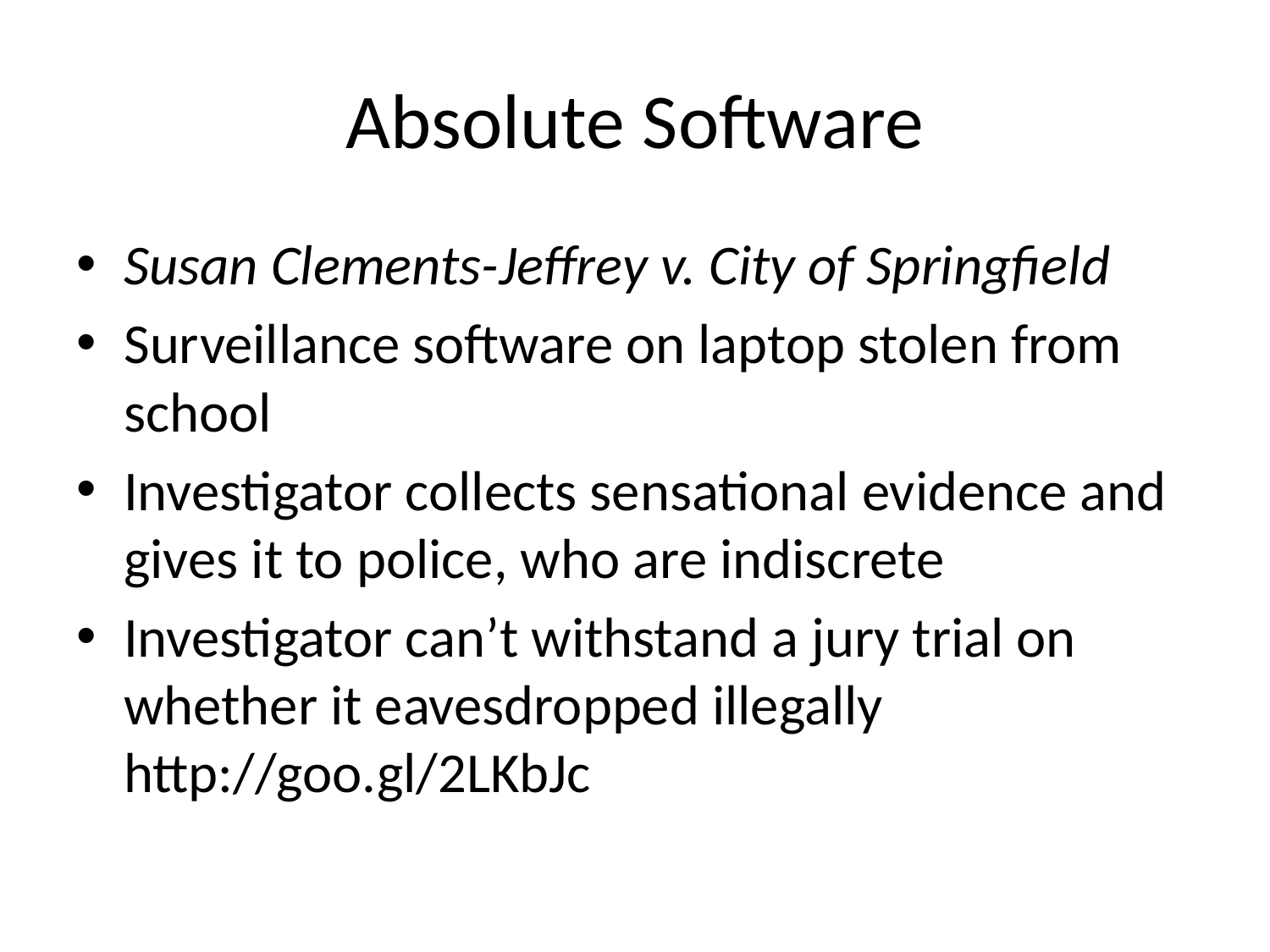

# Absolute Software
Susan Clements-Jeffrey v. City of Springfield
Surveillance software on laptop stolen from school
Investigator collects sensational evidence and gives it to police, who are indiscrete
Investigator can’t withstand a jury trial on whether it eavesdropped illegally http://goo.gl/2LKbJc